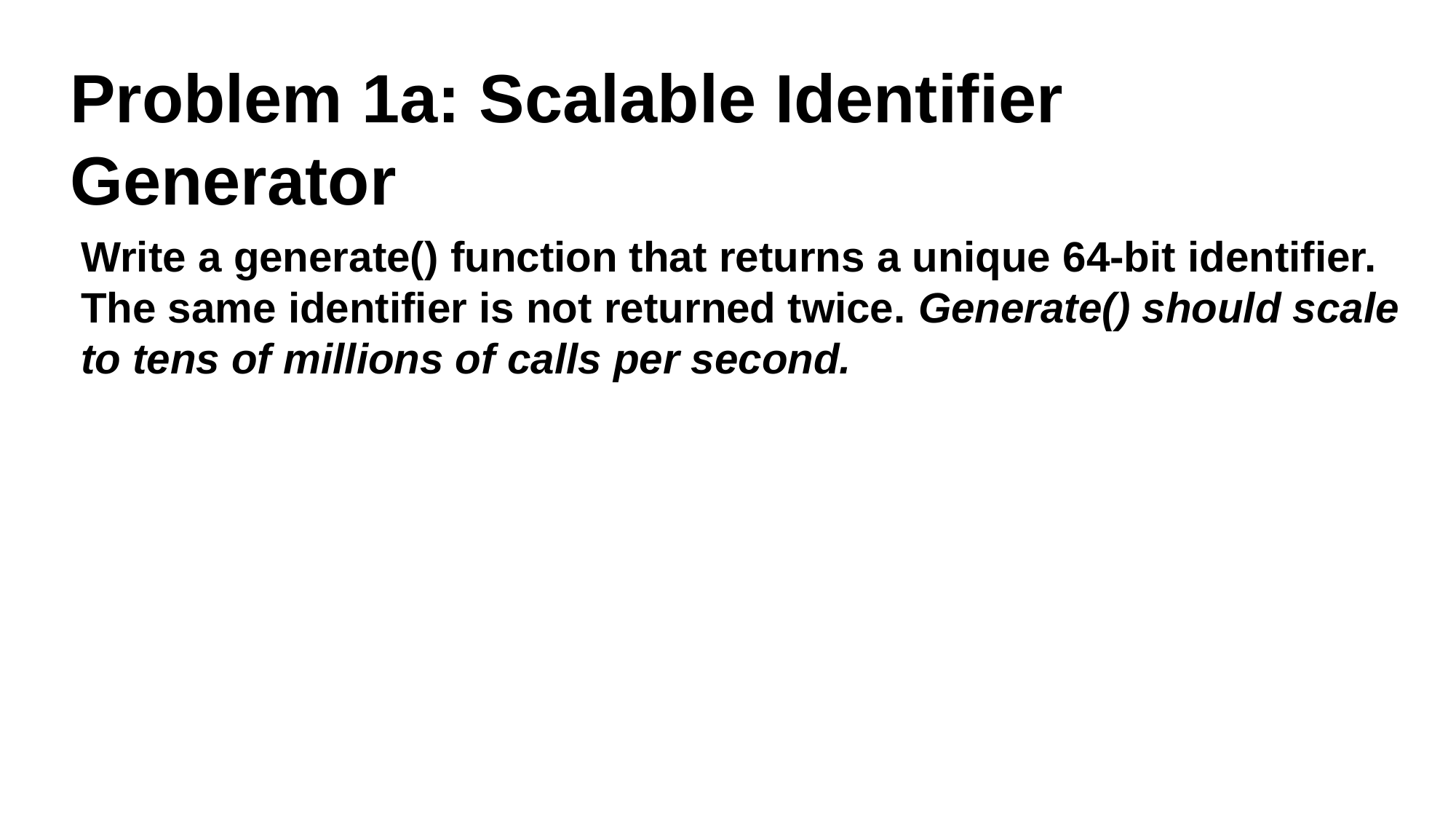

# Problem 1a: Scalable Identifier Generator
Write a generate() function that returns a unique 64-bit identifier. The same identifier is not returned twice. Generate() should scale to tens of millions of calls per second.